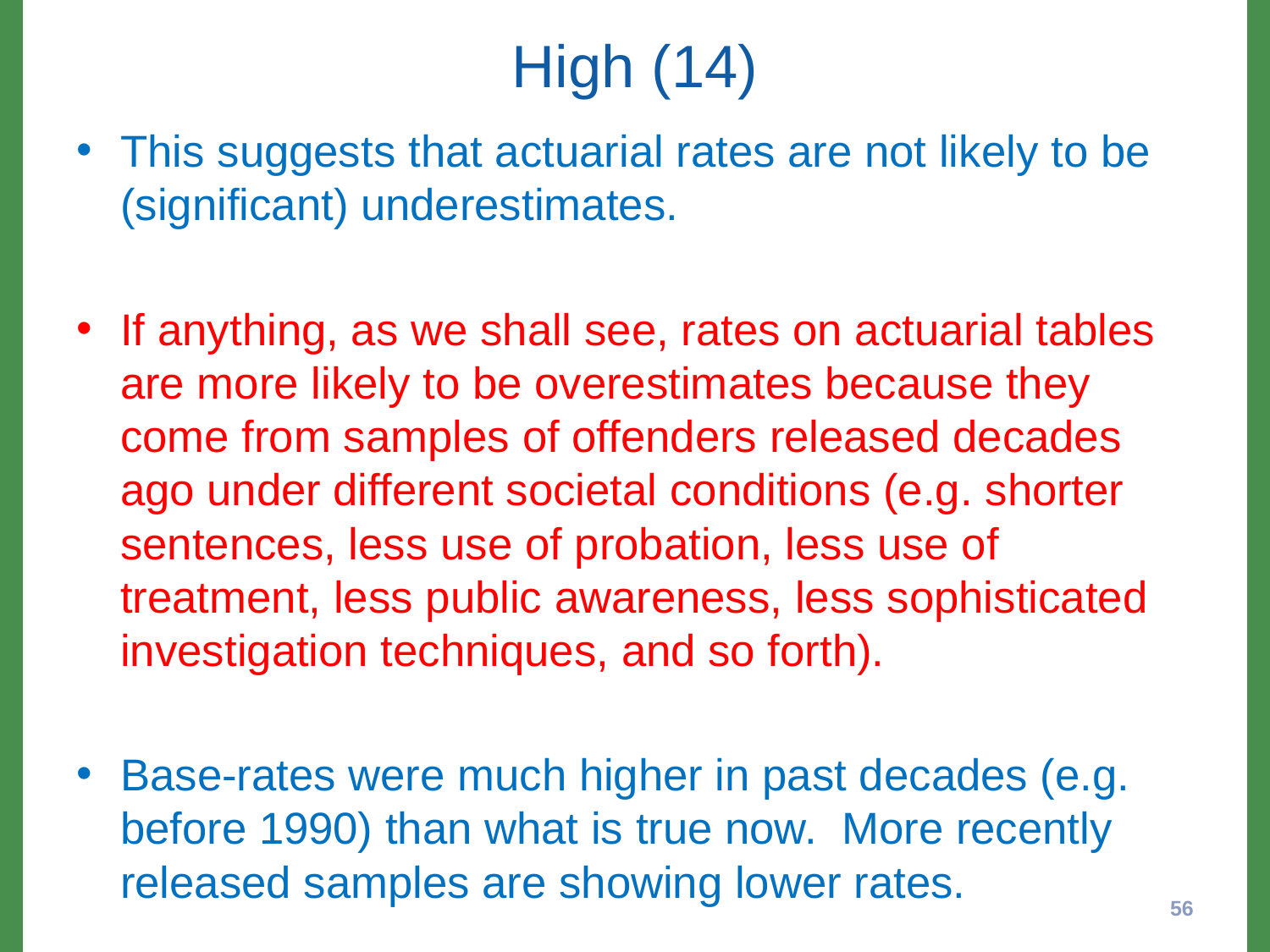

# High (14)
This suggests that actuarial rates are not likely to be (significant) underestimates.

If anything, as we shall see, rates on actuarial tables are more likely to be overestimates because they come from samples of offenders released decades ago under different societal conditions (e.g. shorter sentences, less use of probation, less use of treatment, less public awareness, less sophisticated investigation techniques, and so forth).

Base-rates were much higher in past decades (e.g. before 1990) than what is true now.  More recently released samples are showing lower rates.

56